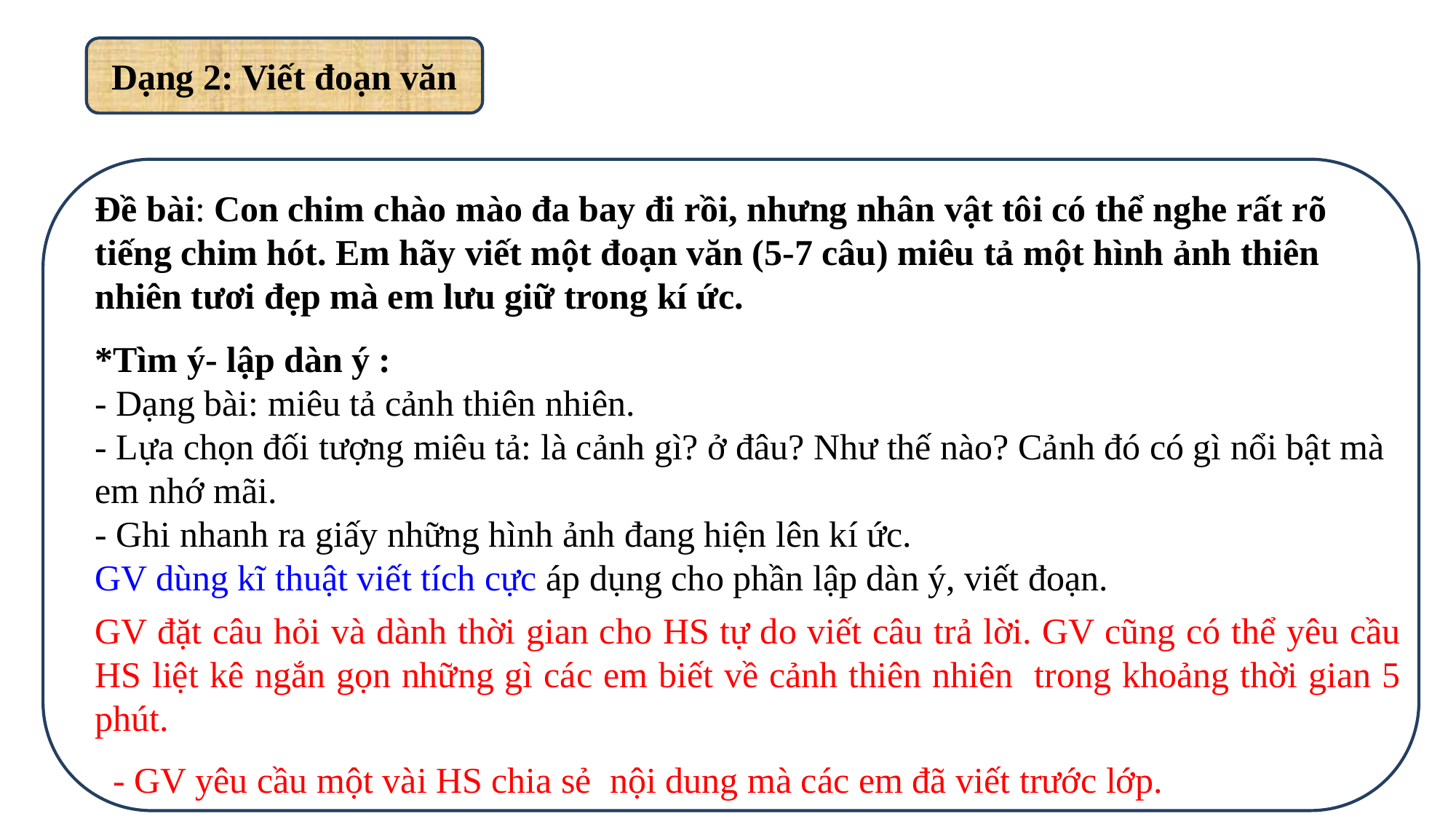

Dạng 2: Viết đoạn văn

Đề bài: Con chim chào mào đa bay đi rồi, nhưng nhân vật tôi có thể nghe rất rõ tiếng chim hót. Em hãy viết một đoạn văn (5-7 câu) miêu tả một hình ảnh thiên nhiên tươi đẹp mà em lưu giữ trong kí ức.
*Tìm ý- lập dàn ý :
- Dạng bài: miêu tả cảnh thiên nhiên.
- Lựa chọn đối tượng miêu tả: là cảnh gì? ở đâu? Như thế nào? Cảnh đó có gì nổi bật mà em nhớ mãi.
- Ghi nhanh ra giấy những hình ảnh đang hiện lên kí ức.
GV dùng kĩ thuật viết tích cực áp dụng cho phần lập dàn ý, viết đoạn.
GV đặt câu hỏi và dành thời gian cho HS tự do viết câu trả lời. GV cũng có thể yêu cầu HS liệt kê ngắn gọn những gì các em biết về cảnh thiên nhiên  trong khoảng thời gian 5 phút.
  - GV yêu cầu một vài HS chia sẻ  nội dung mà các em đã viết trước lớp.